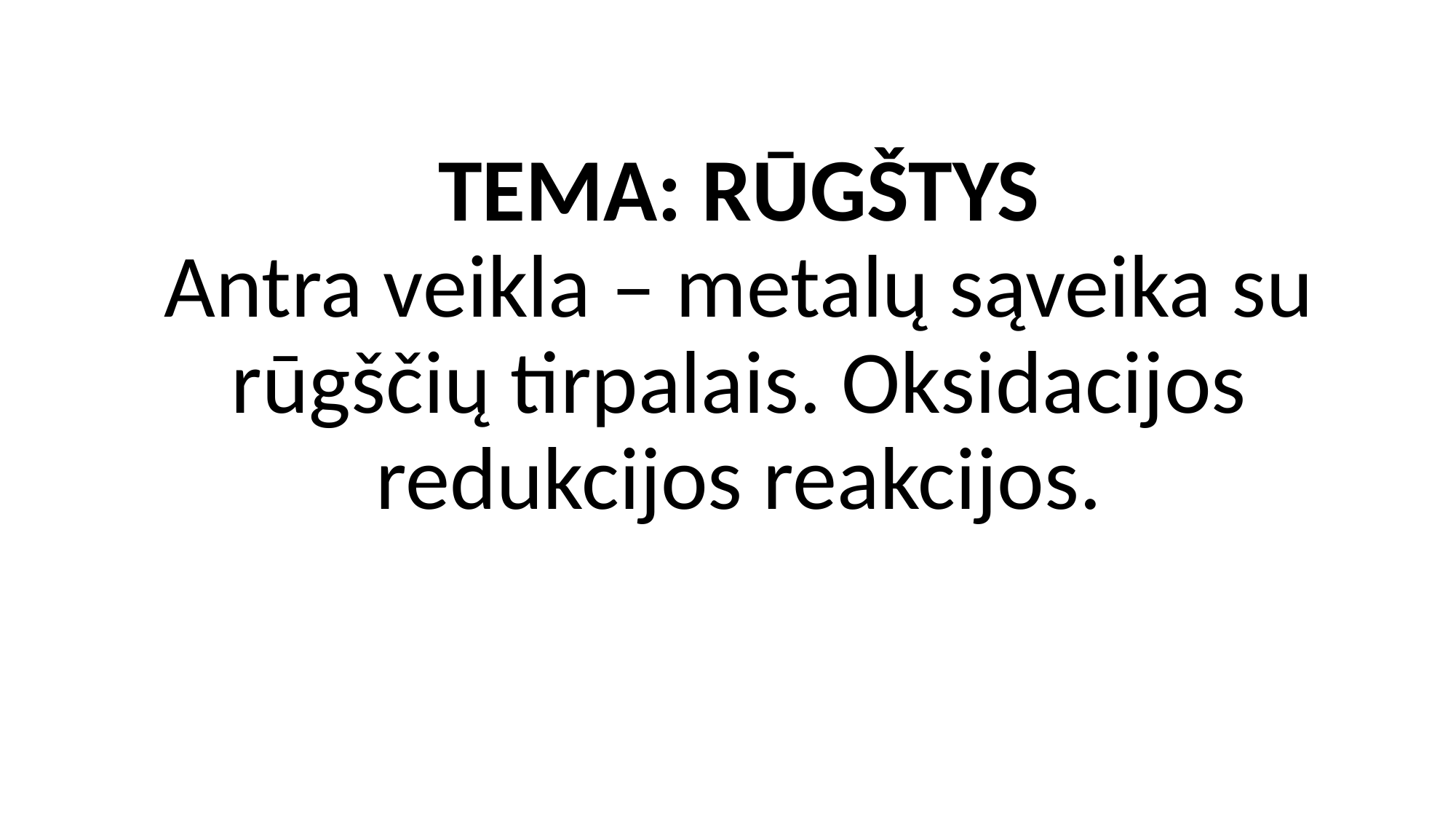

# TEMA: RŪGŠTYS Antra veikla – metalų sąveika su rūgščių tirpalais. Oksidacijos redukcijos reakcijos.